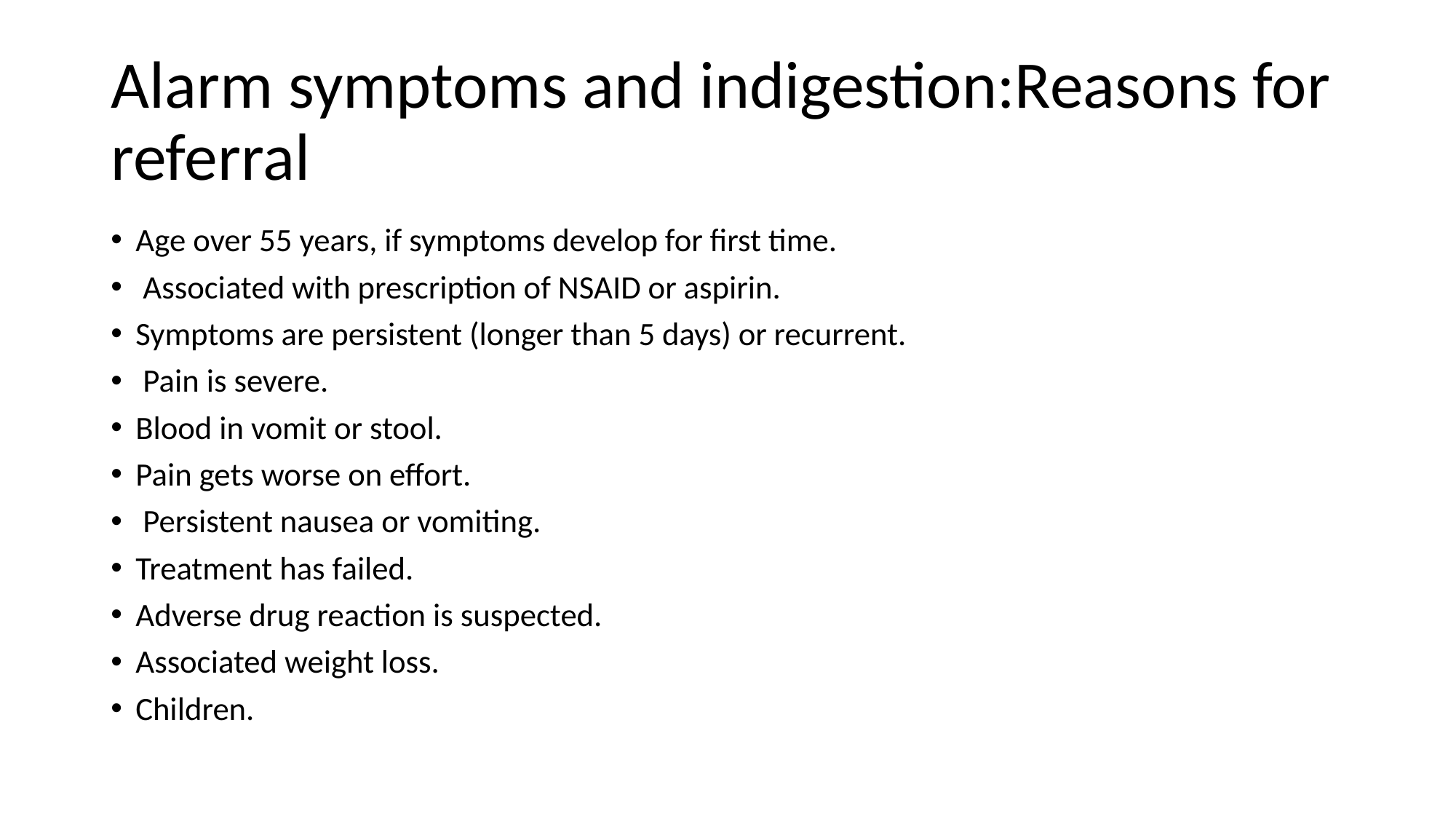

# Alarm symptoms and indigestion:Reasons for referral
Age over 55 years, if symptoms develop for first time.
 Associated with prescription of NSAID or aspirin.
Symptoms are persistent (longer than 5 days) or recurrent.
 Pain is severe.
Blood in vomit or stool.
Pain gets worse on effort.
 Persistent nausea or vomiting.
Treatment has failed.
Adverse drug reaction is suspected.
Associated weight loss.
Children.